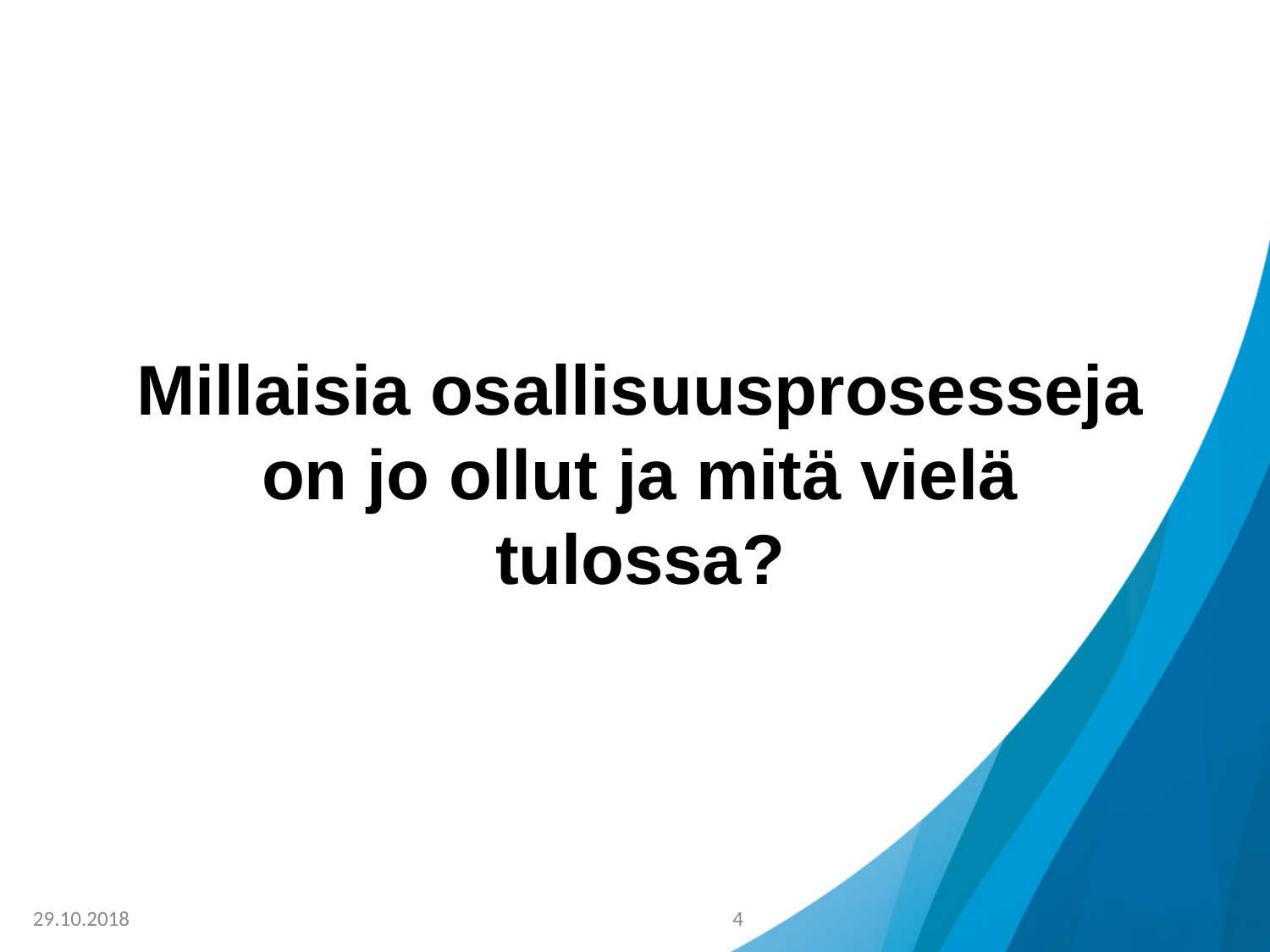

# Millaisia osallisuusprosesseja on jo ollut ja mitä vielä tulossa?
29.10.2018

4